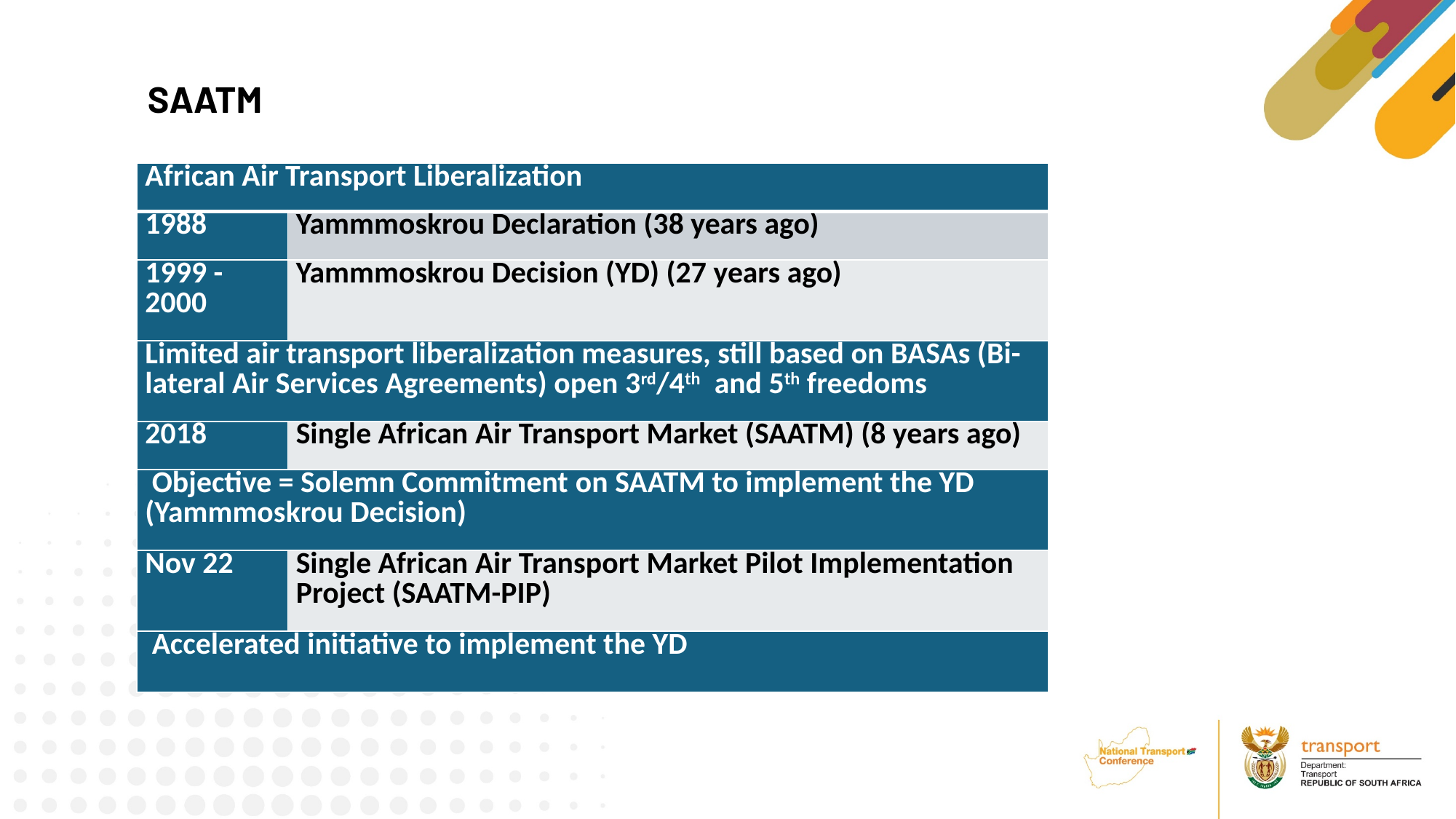

SAATM
| African Air Transport Liberalization |  |
| --- | --- |
| 1988 | Yammmoskrou Declaration (38 years ago) |
| 1999 - 2000 | Yammmoskrou Decision (YD) (27 years ago) |
| Limited air transport liberalization measures, still based on BASAs (Bi-lateral Air Services Agreements) open 3rd/4th and 5th freedoms |  |
| 2018 | Single African Air Transport Market (SAATM) (8 years ago) |
| Objective = Solemn Commitment on SAATM to implement the YD (Yammmoskrou Decision) |  |
| Nov 22 | Single African Air Transport Market Pilot Implementation Project (SAATM-PIP) |
| Accelerated initiative to implement the YD |  |